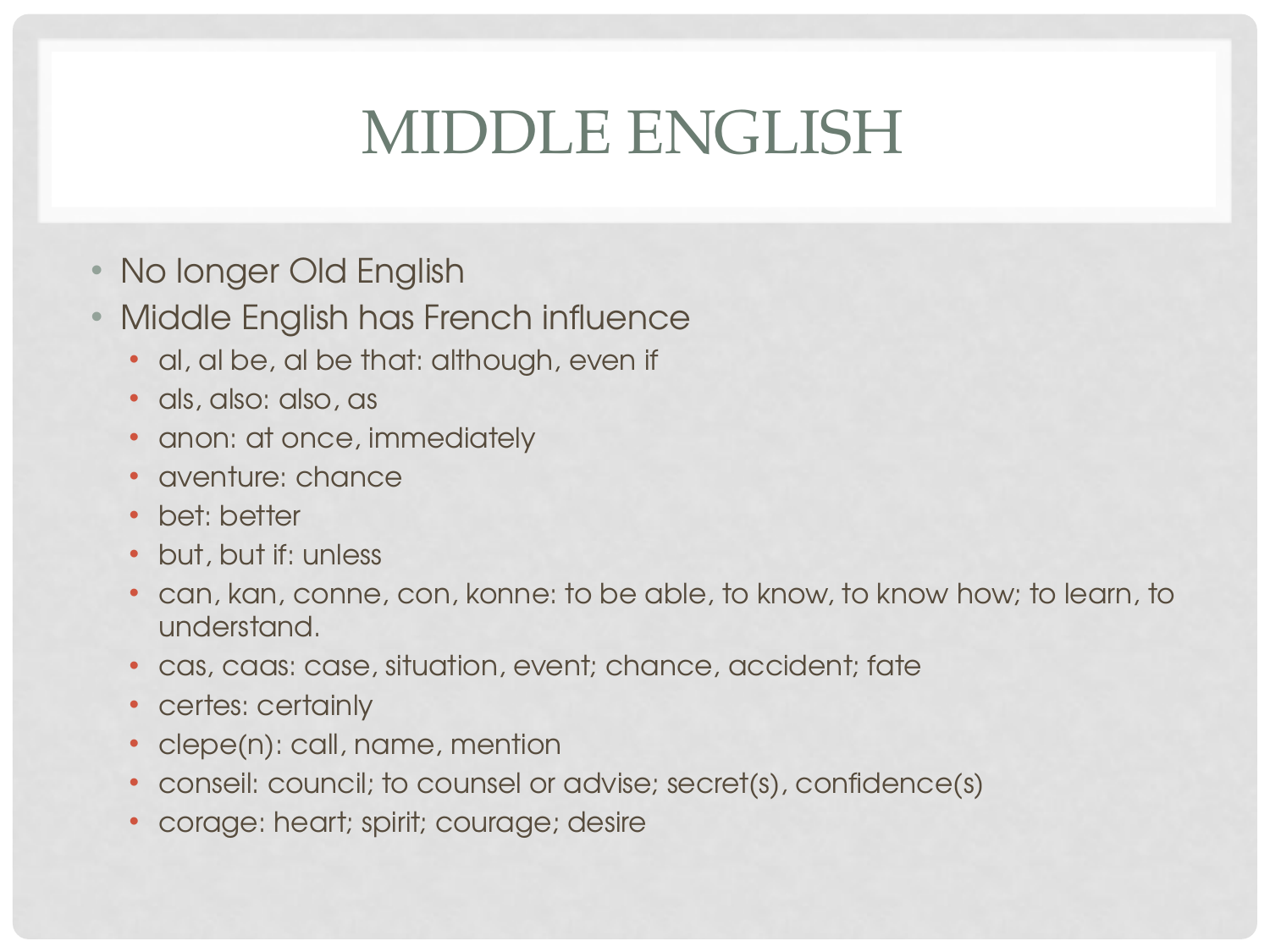

# Middle english
No longer Old English
Middle English has French influence
al, al be, al be that: although, even if
als, also: also, as
anon: at once, immediately
aventure: chance
bet: better
but, but if: unless
can, kan, conne, con, konne: to be able, to know, to know how; to learn, to understand.
cas, caas: case, situation, event; chance, accident; fate
certes: certainly
clepe(n): call, name, mention
conseil: council; to counsel or advise; secret(s), confidence(s)
corage: heart; spirit; courage; desire